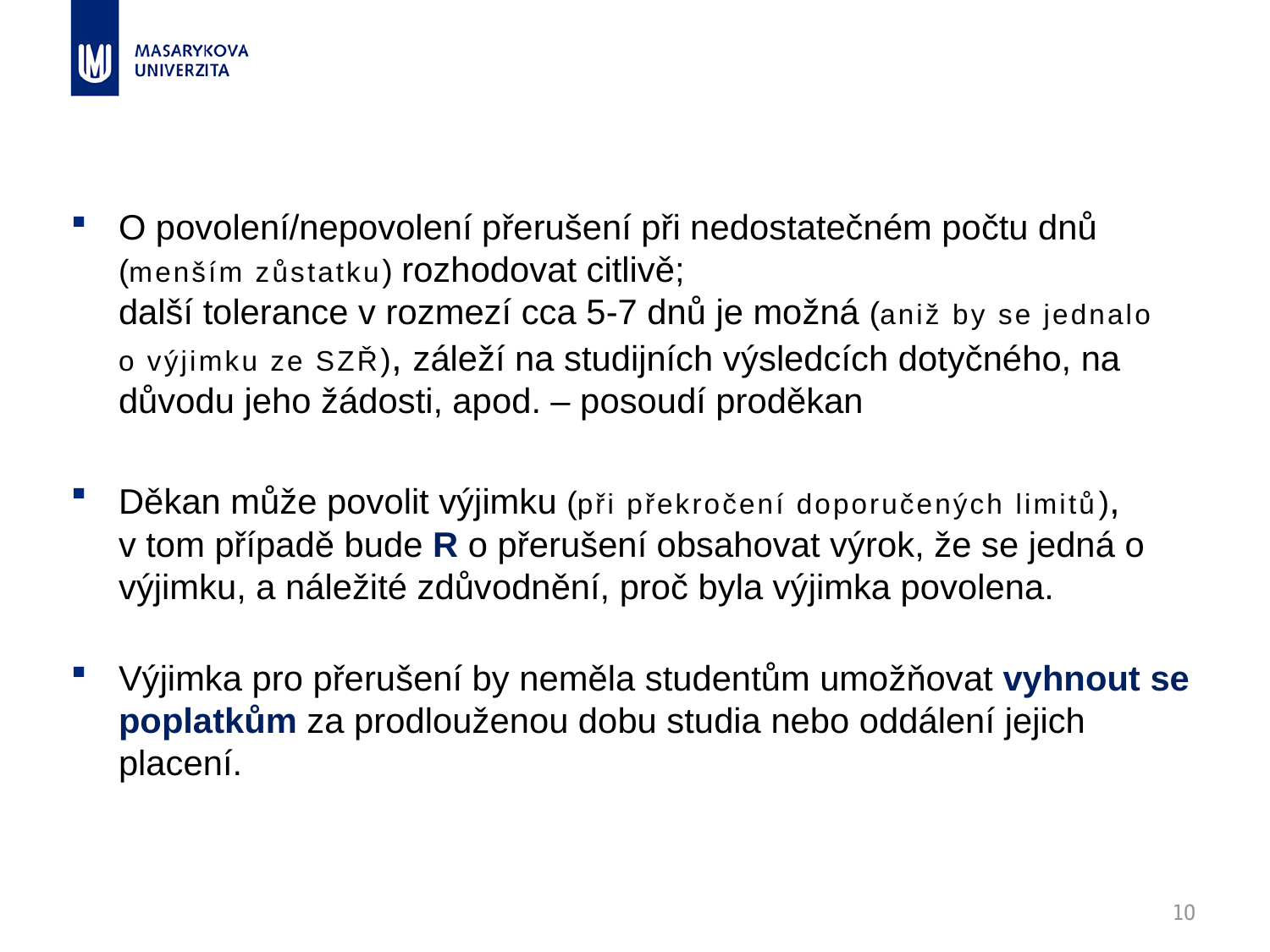

O povolení/nepovolení přerušení při nedostatečném počtu dnů (menším zůstatku) rozhodovat citlivě;
další tolerance v rozmezí cca 5-7 dnů je možná (aniž by se jednalo
o výjimku ze SZŘ), záleží na studijních výsledcích dotyčného, na důvodu jeho žádosti, apod. – posoudí proděkan
Děkan může povolit výjimku (při překročení doporučených limitů), v tom případě bude R o přerušení obsahovat výrok, že se jedná o výjimku, a náležité zdůvodnění, proč byla výjimka povolena.
Výjimka pro přerušení by neměla studentům umožňovat vyhnout se poplatkům za prodlouženou dobu studia nebo oddálení jejich placení.

10